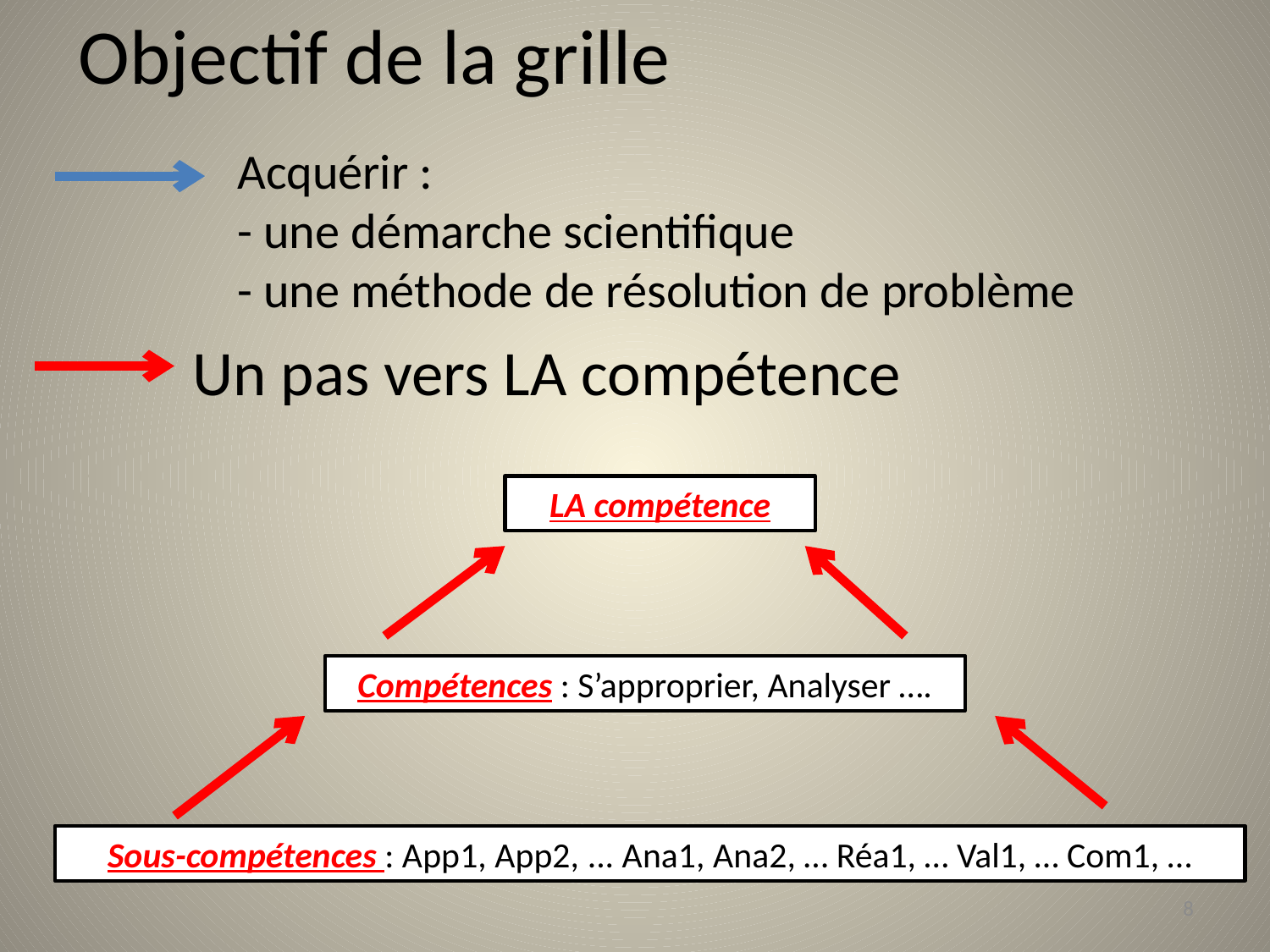

Objectif de la grille
Acquérir :
- une démarche scientifique
- une méthode de résolution de problème
Un pas vers LA compétence
LA compétence
Compétences : S’approprier, Analyser ….
Sous-compétences : App1, App2, ... Ana1, Ana2, … Réa1, … Val1, … Com1, …
8